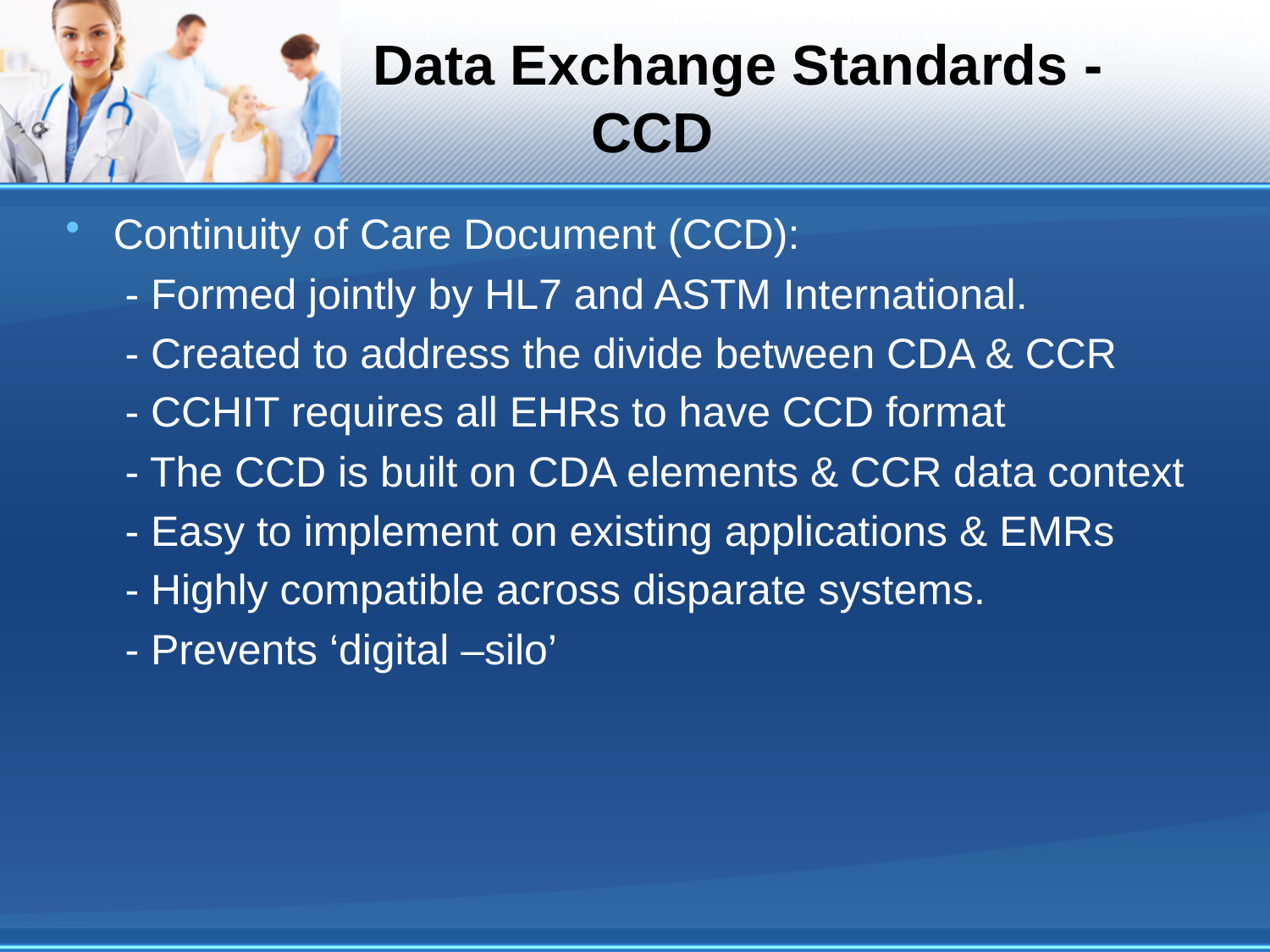

# Data Exchange Standards - CCD
Continuity of Care Document (CCD):
     - Formed jointly by HL7 and ASTM International.
     - Created to address the divide between CDA & CCR
     - CCHIT requires all EHRs to have CCD format
     - The CCD is built on CDA elements & CCR data context
     - Easy to implement on existing applications & EMRs
     - Highly compatible across disparate systems.
     - Prevents ‘digital –silo’